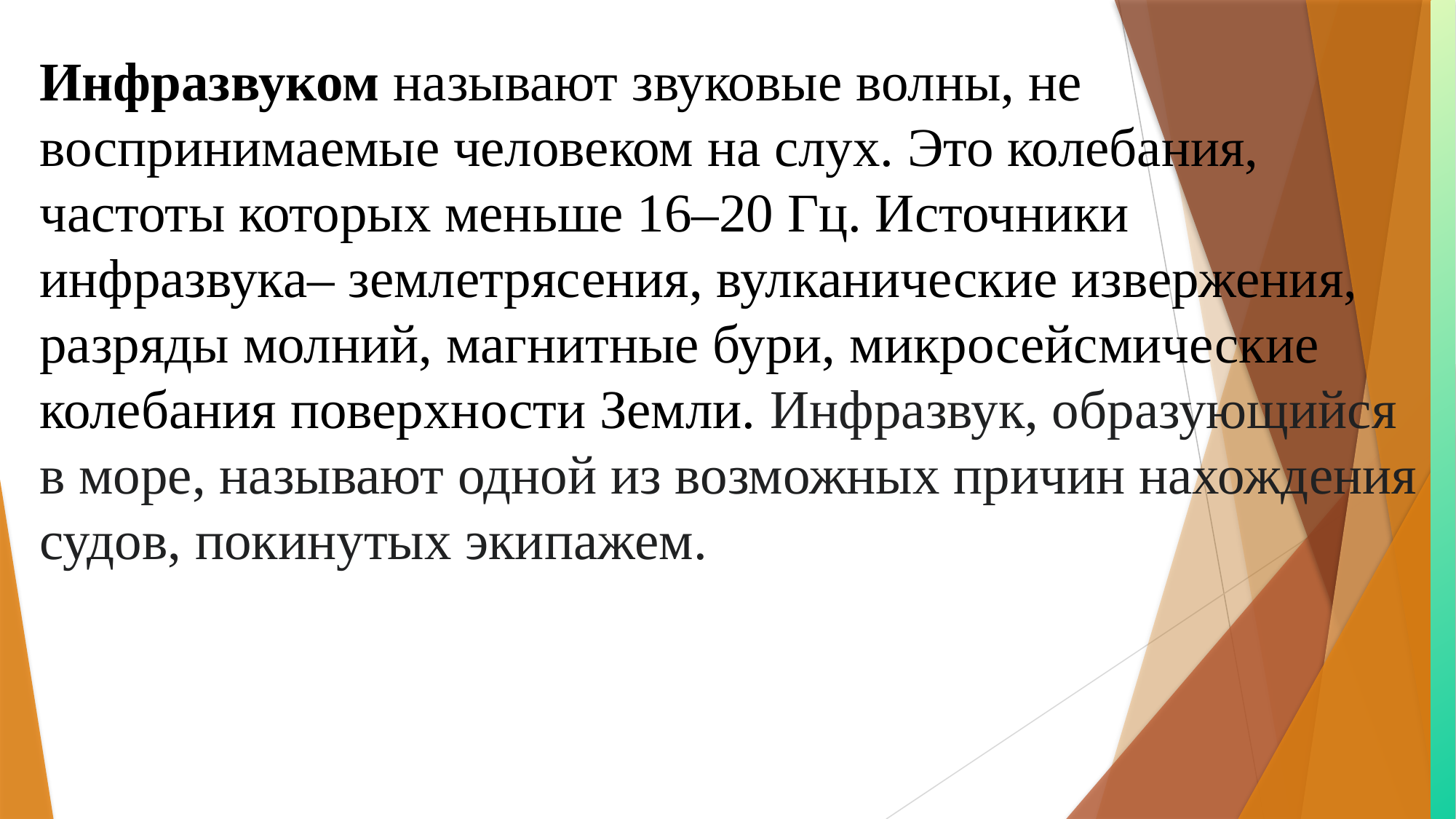

Инфразвуком называют звуковые волны, не воспринимаемые человеком на слух. Это колебания, частоты которых меньше 16–20 Гц. Источники инфразвука– землетрясения, вулканические извержения, разряды молний, магнитные бури, микросейсмические колебания поверхности Земли. Инфразвук, образующийся в море, называют одной из возможных причин нахождения судов, покинутых экипажем.